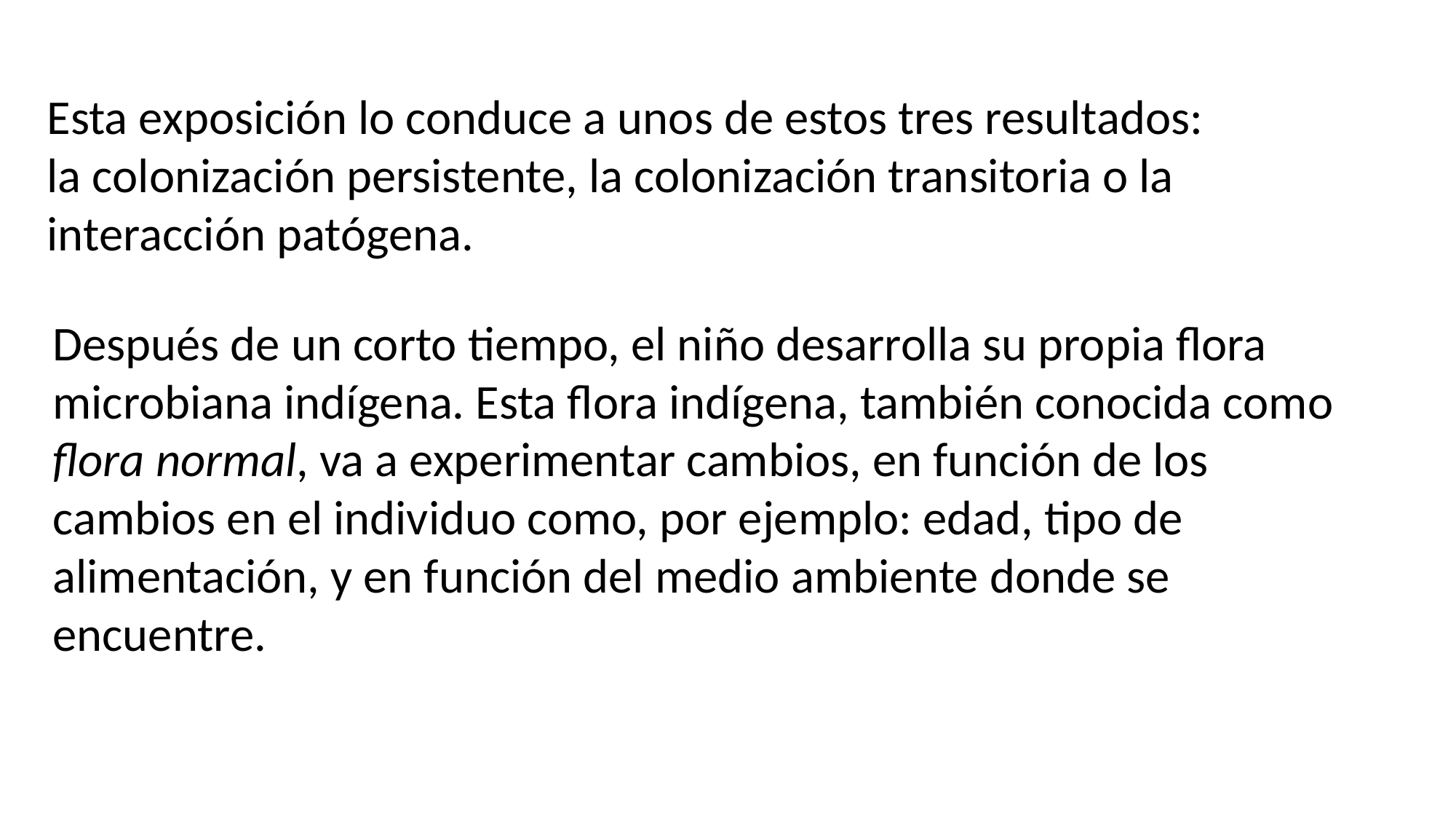

Esta exposición lo conduce a unos de estos tres resultados:
la colonización persistente, la colonización transitoria o la interacción patógena.

Después de un corto tiempo, el niño desarrolla su propia flora microbiana indígena. Esta flora indígena, también conocida como flora normal, va a experimentar cambios, en función de los cambios en el individuo como, por ejemplo: edad, tipo de alimentación, y en función del medio ambiente donde se encuentre.